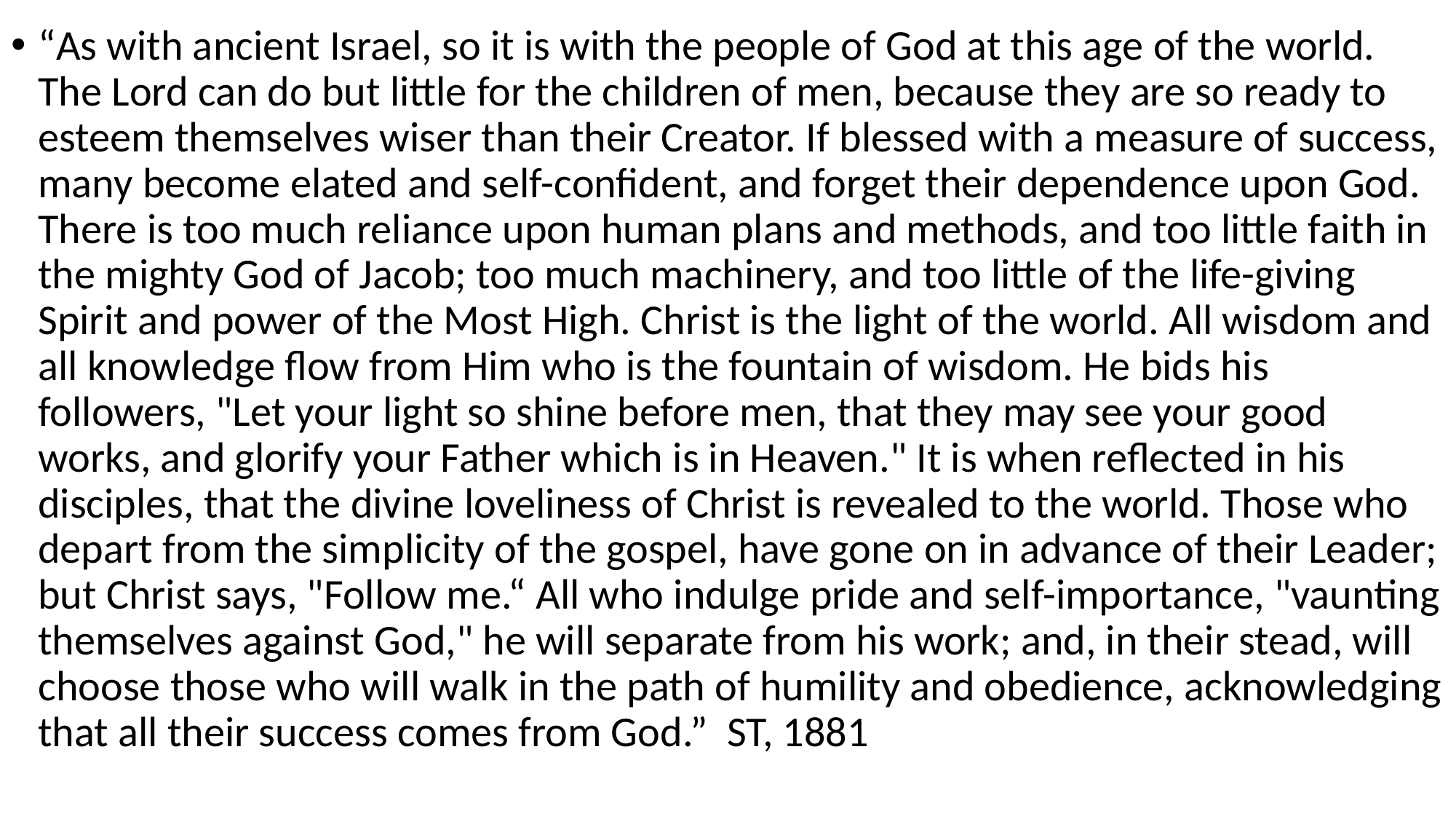

#
“As with ancient Israel, so it is with the people of God at this age of the world. The Lord can do but little for the children of men, because they are so ready to esteem themselves wiser than their Creator. If blessed with a measure of success, many become elated and self-confident, and forget their dependence upon God. There is too much reliance upon human plans and methods, and too little faith in the mighty God of Jacob; too much machinery, and too little of the life-giving Spirit and power of the Most High. Christ is the light of the world. All wisdom and all knowledge flow from Him who is the fountain of wisdom. He bids his followers, "Let your light so shine before men, that they may see your good works, and glorify your Father which is in Heaven." It is when reflected in his disciples, that the divine loveliness of Christ is revealed to the world. Those who depart from the simplicity of the gospel, have gone on in advance of their Leader; but Christ says, "Follow me.“ All who indulge pride and self-importance, "vaunting themselves against God," he will separate from his work; and, in their stead, will choose those who will walk in the path of humility and obedience, acknowledging that all their success comes from God.”  ST, 1881